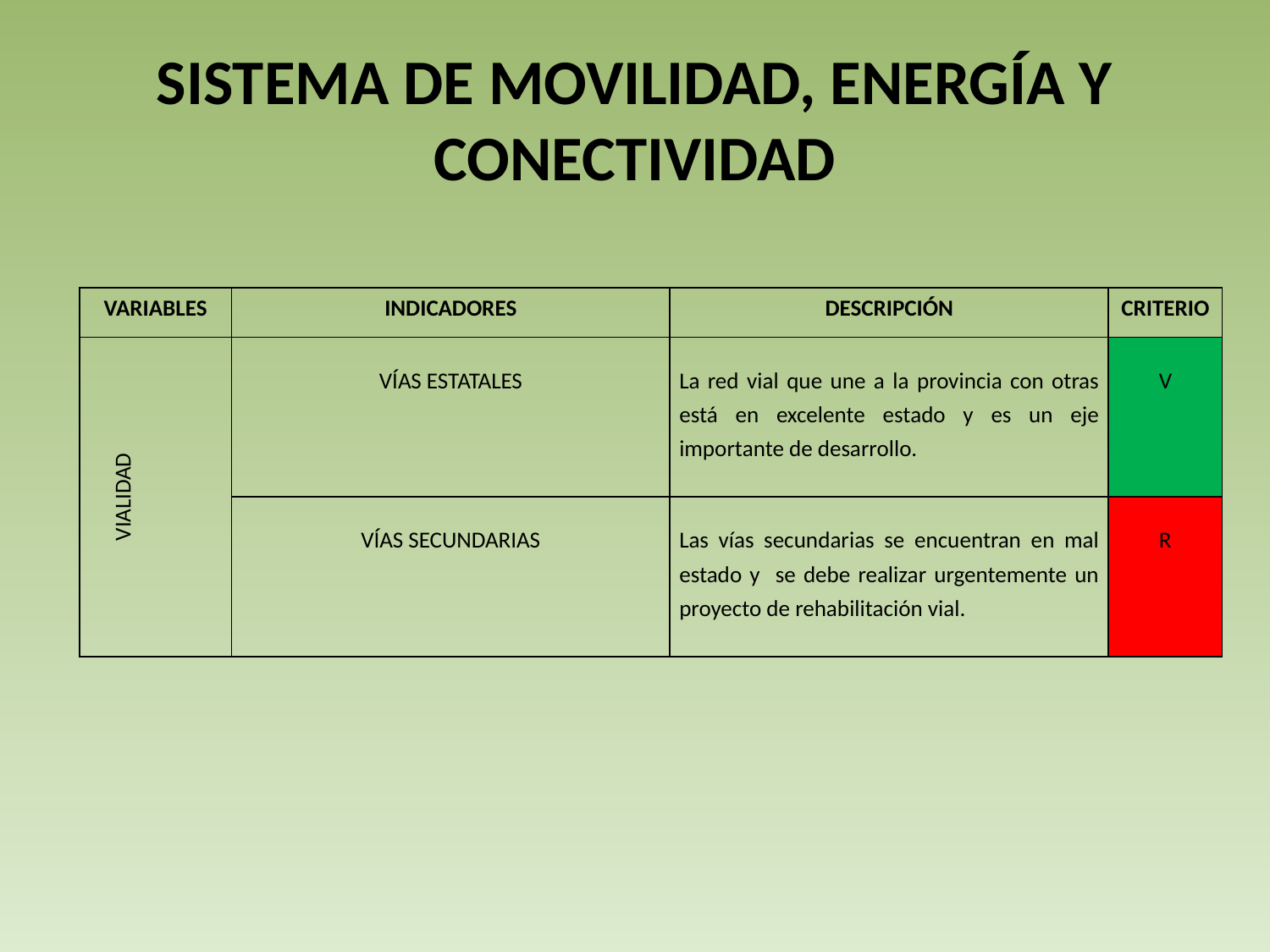

# SISTEMA DE MOVILIDAD, ENERGÍA Y CONECTIVIDAD
| VARIABLES | INDICADORES | DESCRIPCIÓN | CRITERIO |
| --- | --- | --- | --- |
| VIALIDAD | VÍAS ESTATALES | La red vial que une a la provincia con otras está en excelente estado y es un eje importante de desarrollo. | V |
|  | VÍAS SECUNDARIAS | Las vías secundarias se encuentran en mal estado y se debe realizar urgentemente un proyecto de rehabilitación vial. | R |